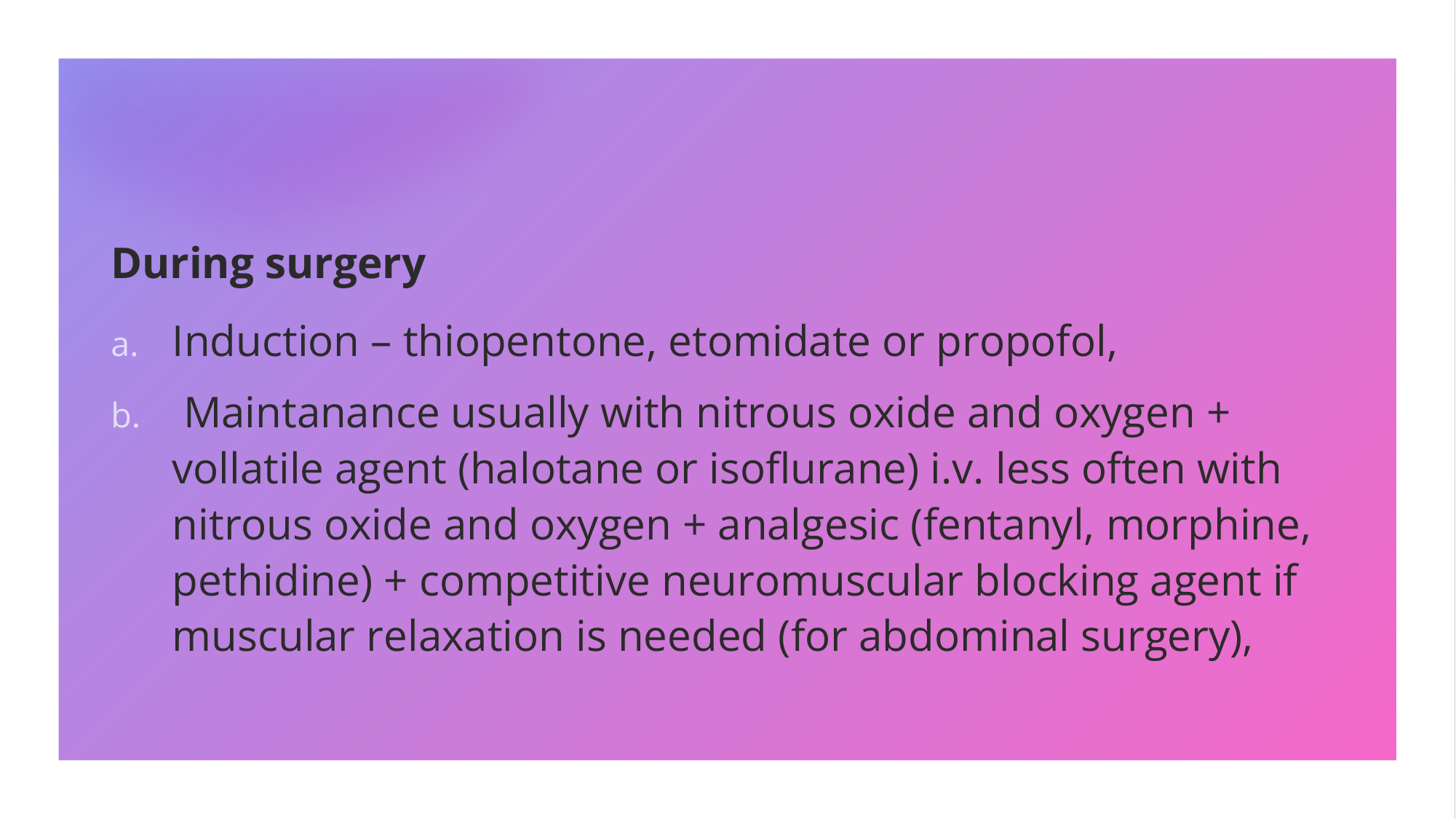

#
During surgery
Induction – thiopentone, etomidate or propofol,
 Maintanance usually with nitrous oxide and oxygen + vollatile agent (halotane or isoflurane) i.v. less often with nitrous oxide and oxygen + analgesic (fentanyl, morphine, pethidine) + competitive neuromuscular blocking agent if muscular relaxation is needed (for abdominal surgery),